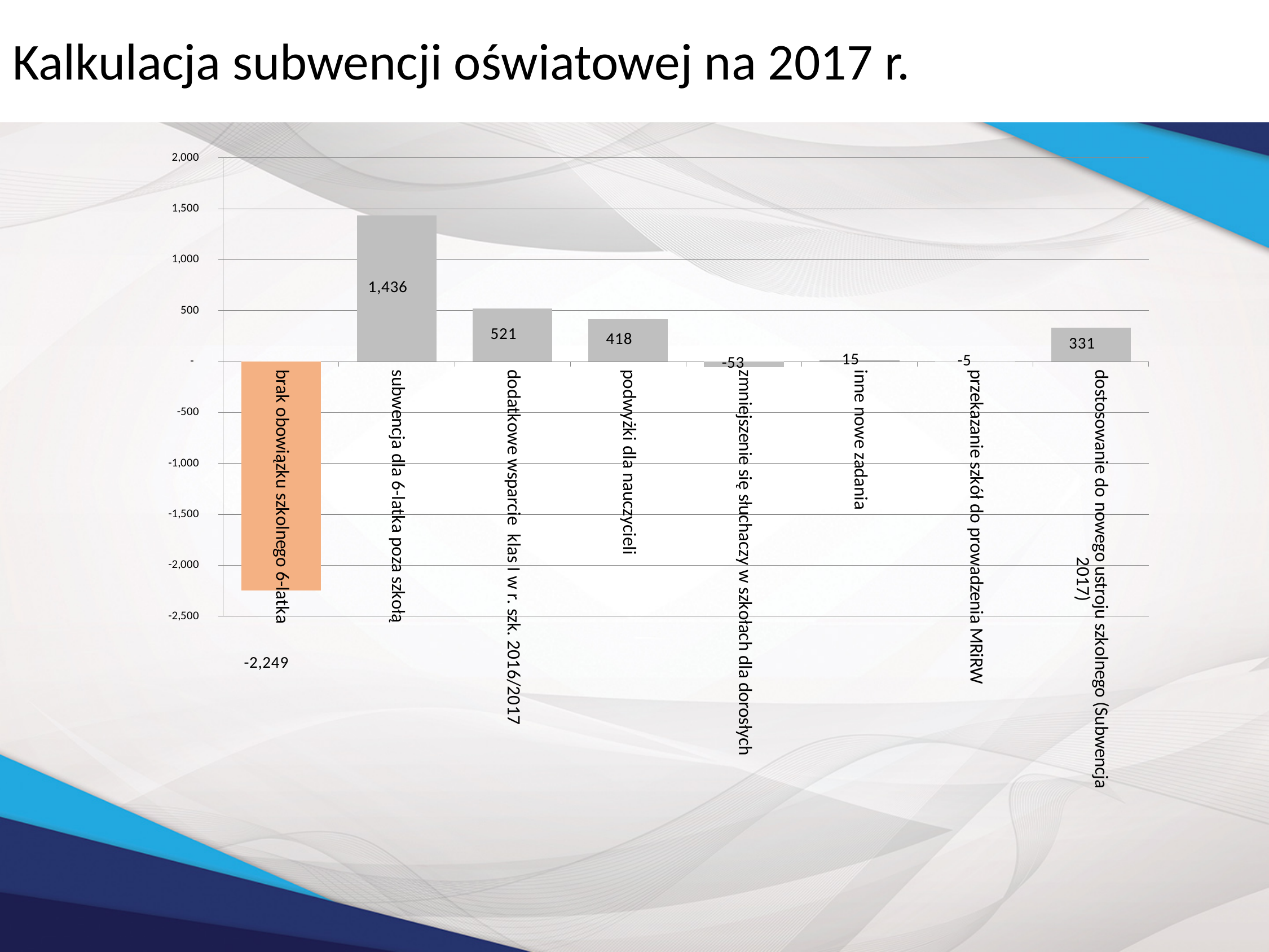

Kalkulacja subwencji oświatowej na 2017 r.

### Chart

| Category |  |
|---|---|
| brak obowiązku szkolnego 6-latka | -2249.43393132034 |
| subwencja dla 6-latka poza szkołą | 1435.9506 |
| dodatkowe wsparcie  klas I w r. szk. 2016/2017  | 521.2027988784151 |
| podwyżki dla nauczycieli | 418.0 |
| zmniejszenie się słuchaczy w szkołach dla dorosłych | -53.0925777841603 |
| inne nowe zadania | 14.868296855724214 |
| przekazanie szkół do prowadzenia MRiRW | -5.416 |
| dostosowanie do nowego ustroju szkolnego (Subwencja 2017) | 330.5048133703667 |